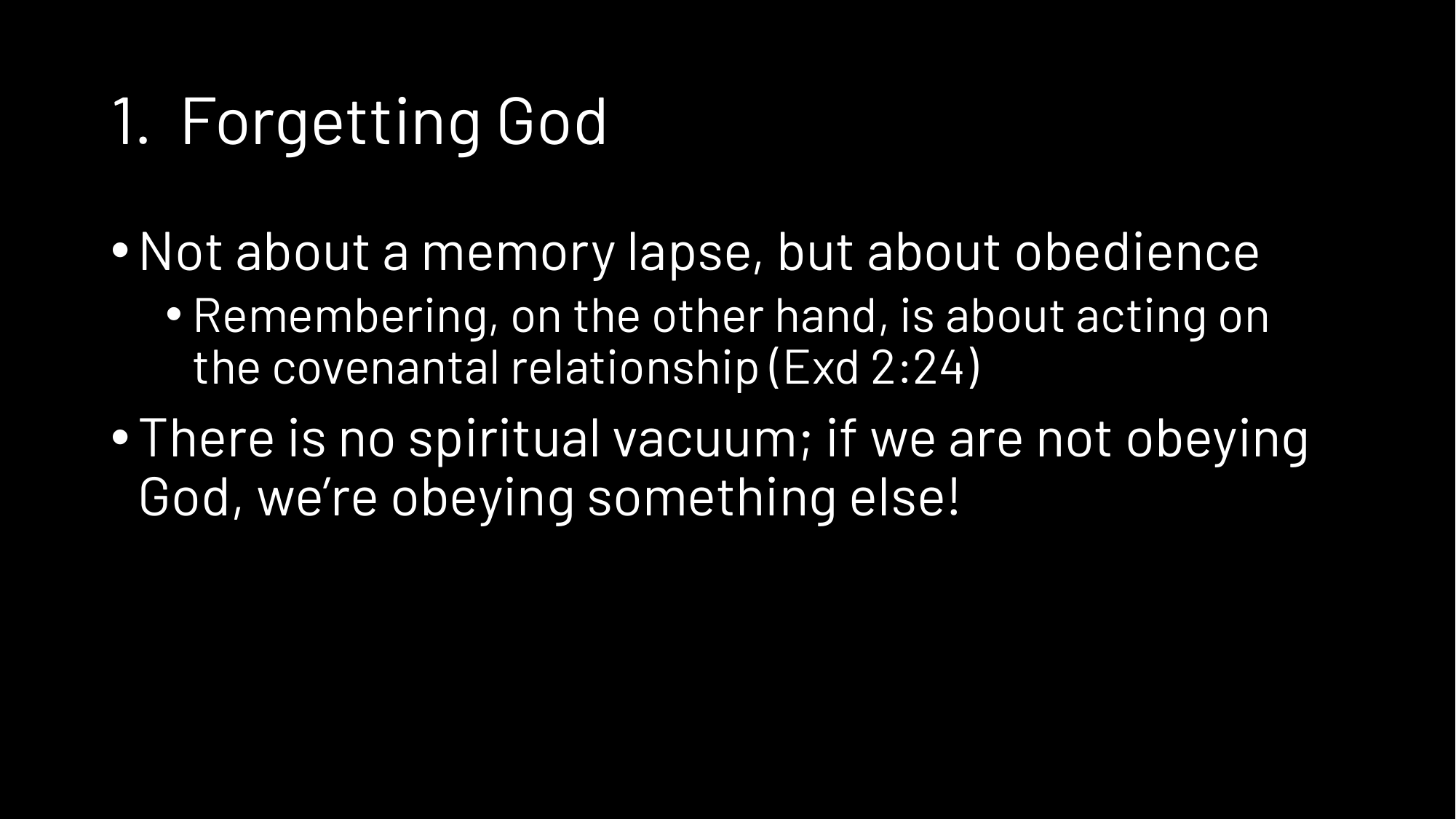

# 1.  Forgetting God
Not about a memory lapse, but about obedience
Remembering, on the other hand, is about acting on the covenantal relationship (Exd 2:24)
There is no spiritual vacuum; if we are not obeying God, we’re obeying something else!